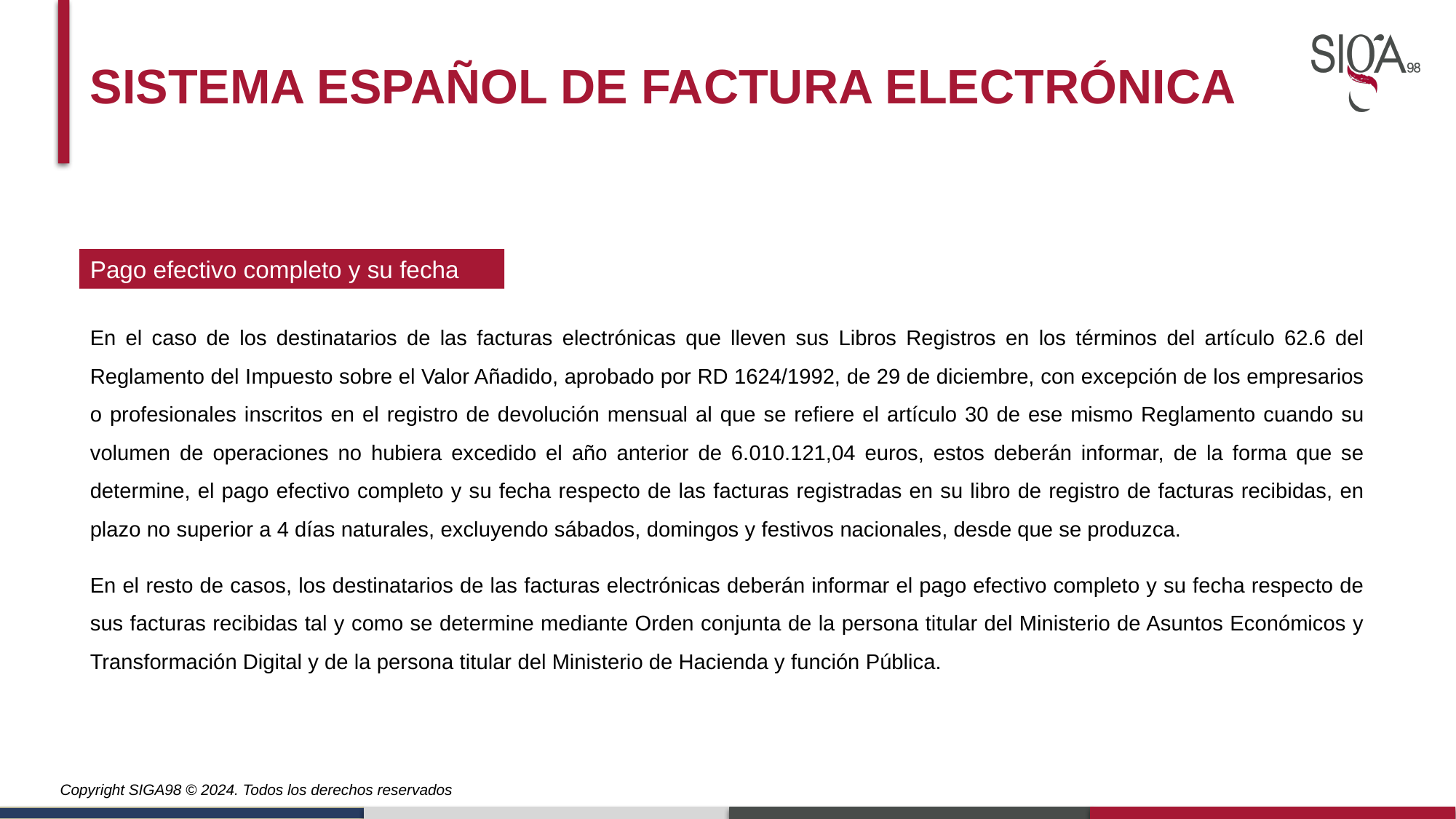

SISTEMA ESPAÑOL DE FACTURA ELECTRÓNICA
Pago efectivo completo y su fecha
En el caso de los destinatarios de las facturas electrónicas que lleven sus Libros Registros en los términos del artículo 62.6 del Reglamento del Impuesto sobre el Valor Añadido, aprobado por RD 1624/1992, de 29 de diciembre, con excepción de los empresarios o profesionales inscritos en el registro de devolución mensual al que se refiere el artículo 30 de ese mismo Reglamento cuando su volumen de operaciones no hubiera excedido el año anterior de 6.010.121,04 euros, estos deberán informar, de la forma que se determine, el pago efectivo completo y su fecha respecto de las facturas registradas en su libro de registro de facturas recibidas, en plazo no superior a 4 días naturales, excluyendo sábados, domingos y festivos nacionales, desde que se produzca.
En el resto de casos, los destinatarios de las facturas electrónicas deberán informar el pago efectivo completo y su fecha respecto de sus facturas recibidas tal y como se determine mediante Orden conjunta de la persona titular del Ministerio de Asuntos Económicos y Transformación Digital y de la persona titular del Ministerio de Hacienda y función Pública.